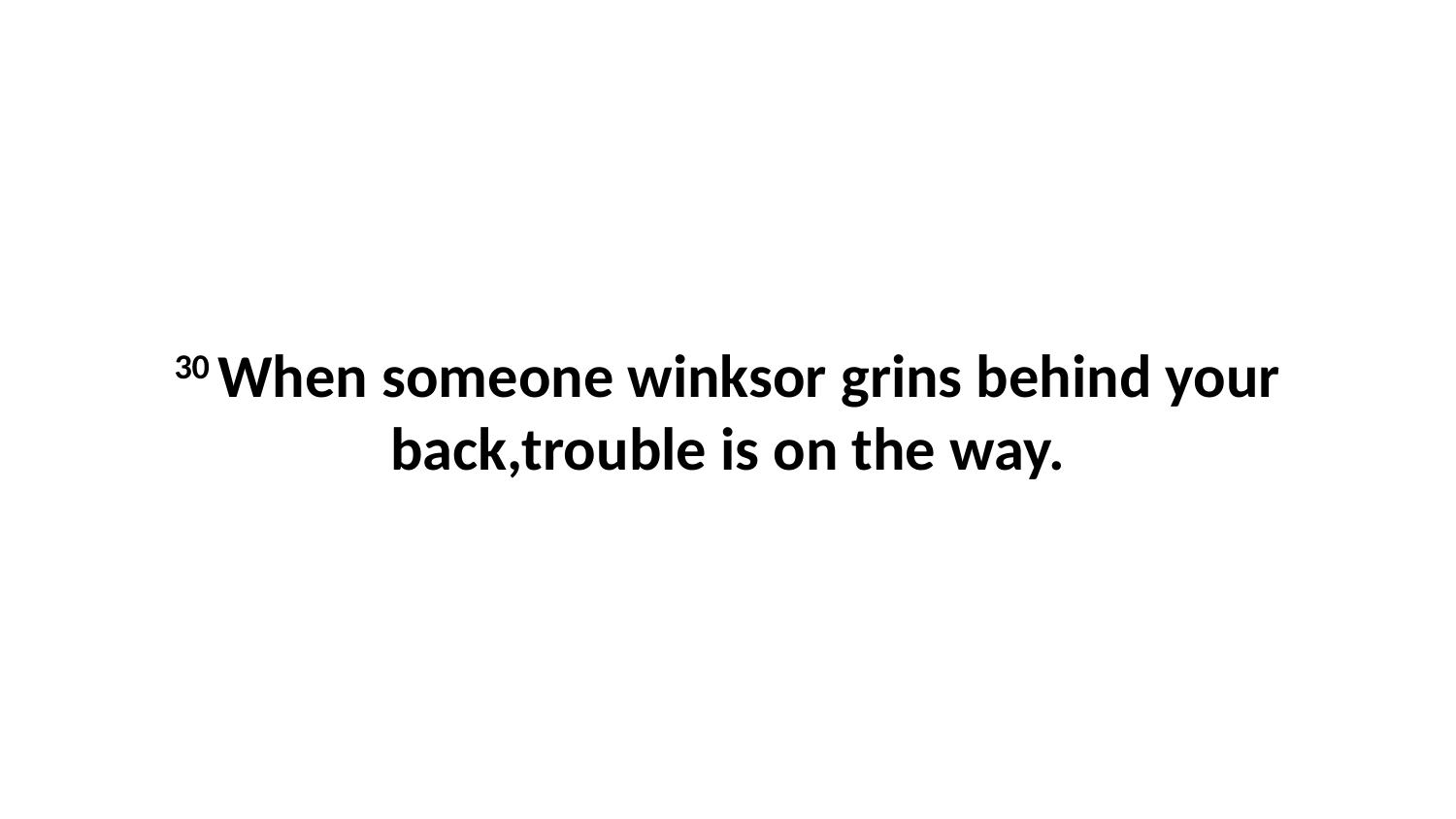

30 When someone winksor grins behind your back,trouble is on the way.